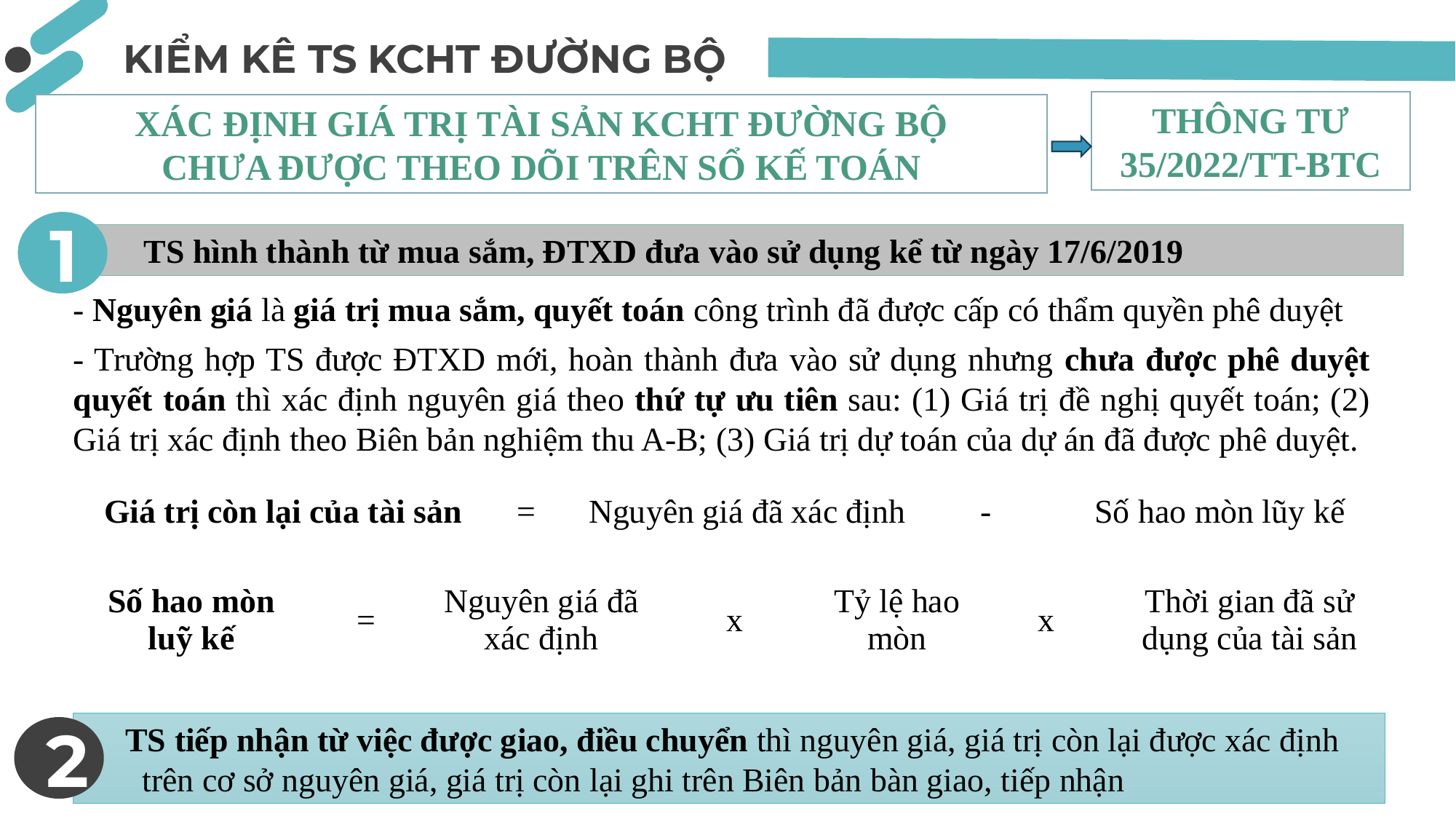

KIỂM KÊ TS KCHT ĐƯỜNG BỘ
Thông tư 35/2022/tt-btc
Xác định giá trị tài sản kcht đường bộ
Chưa được theo dõi trên sổ kế toán

1
     TS hình thành từ mua sắm, ĐTXD đưa vào sử dụng kể từ ngày 17/6/2019
- Nguyên giá là giá trị mua sắm, quyết toán công trình đã được cấp có thẩm quyền phê duyệt
- Trường hợp TS được ĐTXD mới, hoàn thành đưa vào sử dụng nhưng chưa được phê duyệt quyết toán thì xác định nguyên giá theo thứ tự ưu tiên sau: (1) Giá trị đề nghị quyết toán; (2) Giá trị xác định theo Biên bản nghiệm thu A-B; (3) Giá trị dự toán của dự án đã được phê duyệt.
| Giá trị còn lại của tài sản | = | Nguyên giá đã xác định | - | Số hao mòn lũy kế |
| --- | --- | --- | --- | --- |
| Số hao mòn luỹ kế | = | Nguyên giá đã xác định | x | Tỷ lệ hao mòn | x | Thời gian đã sử dụng của tài sản |
| --- | --- | --- | --- | --- | --- | --- |

     TS tiếp nhận từ việc được giao, điều chuyển thì nguyên giá, giá trị còn lại được xác định
       trên cơ sở nguyên giá, giá trị còn lại ghi trên Biên bản bàn giao, tiếp nhận
2